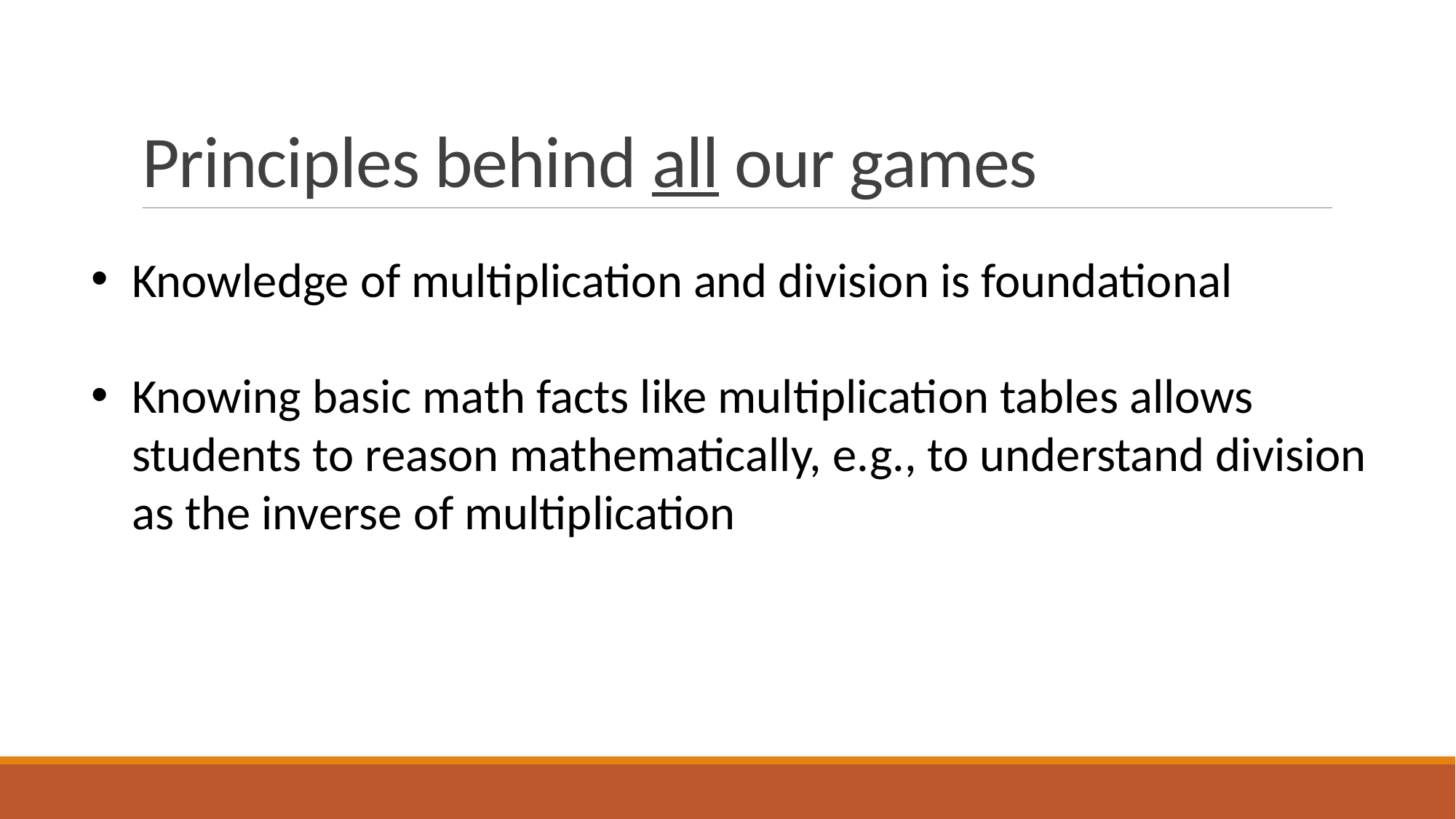

# Principles behind all our games

Knowledge of multiplication and division is foundational

Knowing basic math facts like multiplication tables allows students to reason mathematically, e.g., to understand division as the inverse of multiplication